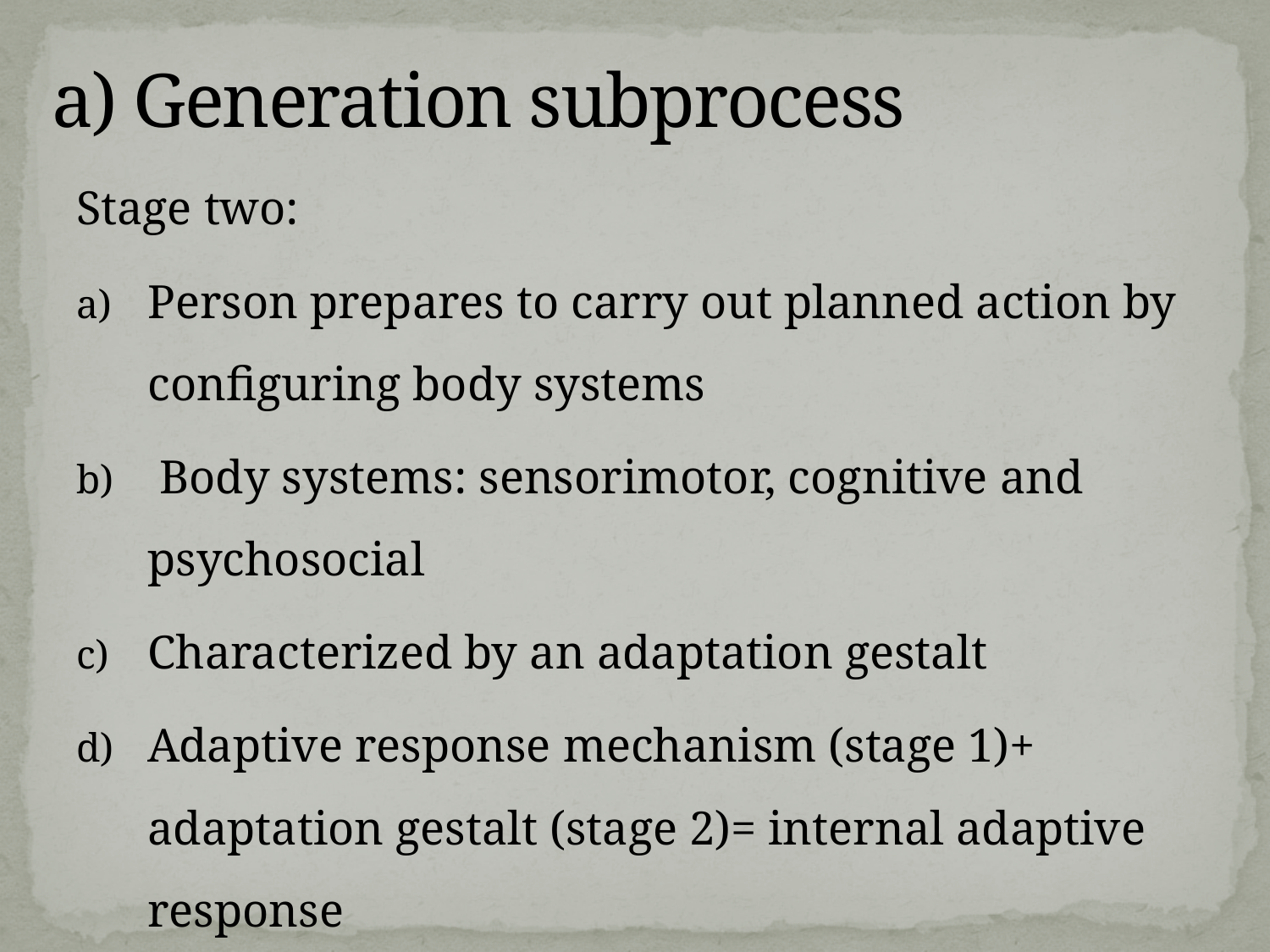

# a) Generation subprocess
Stage two:
Person prepares to carry out planned action by configuring body systems
 Body systems: sensorimotor, cognitive and psychosocial
Characterized by an adaptation gestalt
Adaptive response mechanism (stage 1)+ adaptation gestalt (stage 2)= internal adaptive response